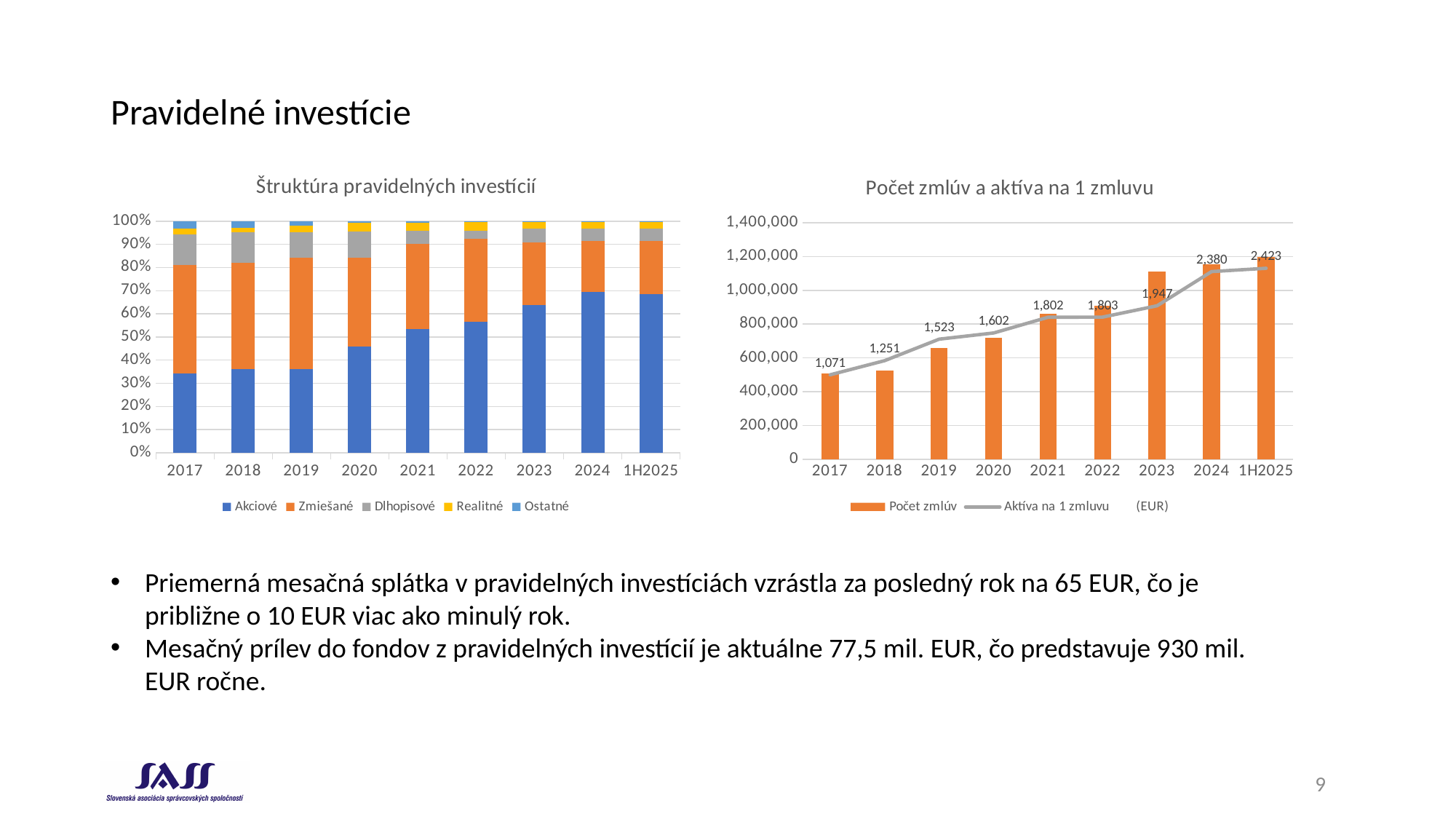

# Pravidelné investície

### Chart: Štruktúra pravidelných investícií

| Category | Akciové | Zmiešané | Dlhopisové | Realitné | Ostatné |
|---|---|---|---|---|---|
| 2017 | 0.3410322523823748 | 0.4683812650352518 | 0.13504039776866306 | 0.02234931617199553 | 0.033196768641714836 |
| 2018 | 0.36096680741691856 | 0.458714942510424 | 0.1326335179687135 | 0.01949349948941183 | 0.028191232614532158 |
| 2019 | 0.3618793002178804 | 0.4804121590302114 | 0.11053608538497577 | 0.027627922229942987 | 0.01954453313698945 |
| 2020 | 0.4578214154084507 | 0.38582525926866196 | 0.11165739296973466 | 0.03748866177374565 | 0.007207270579406955 |
| 2021 | 0.5342930716521246 | 0.36864712182495724 | 0.057105247722492904 | 0.03394948911242404 | 0.006005069688001297 |
| 2022 | 0.5654269210039752 | 0.3587653898198448 | 0.03596260224104295 | 0.03557613632295666 | 0.0042689506121804666 |
| 2023 | 0.6381271969187473 | 0.26994866333321627 | 0.05984399508359037 | 0.02900771965689149 | 0.003072425007554447 |
| 2024 | 0.6934082589778531 | 0.22081231213491484 | 0.05358446342944653 | 0.029917336907080577 | 0.002277628550705013 |
| 1H2025 | 0.6858334916891713 | 0.22788980952451288 | 0.053589662166277016 | 0.030465467698448385 | 0.002221568921590422 |

### Chart: Počet zmlúv a aktíva na 1 zmluvu

| Category | Počet zmlúv | Aktíva na 1 zmluvu        (EUR) |
|---|---|---|
| 2017 | 509866.0 | 1071.3999465456825 |
| 2018 | 523481.0 | 1250.5671277863955 |
| 2019 | 659634.0 | 1523.2395389684496 |
| 2020 | 718319.0 | 1602.3772100350739 |
| 2021 | 859377.0 | 1801.9314191883066 |
| 2022 | 909261.0 | 1803.2100920401951 |
| 2023 | 1109046.0 | 1947.4261102999226 |
| 2024 | 1154217.0 | 2380.4629082385745 |
| 1H2025 | 1199105.0 | 2422.580443999054 |
Priemerná mesačná splátka v pravidelných investíciách vzrástla za posledný rok na 65 EUR, čo je približne o 10 EUR viac ako minulý rok.
Mesačný prílev do fondov z pravidelných investícií je aktuálne 77,5 mil. EUR, čo predstavuje 930 mil. EUR ročne.
9